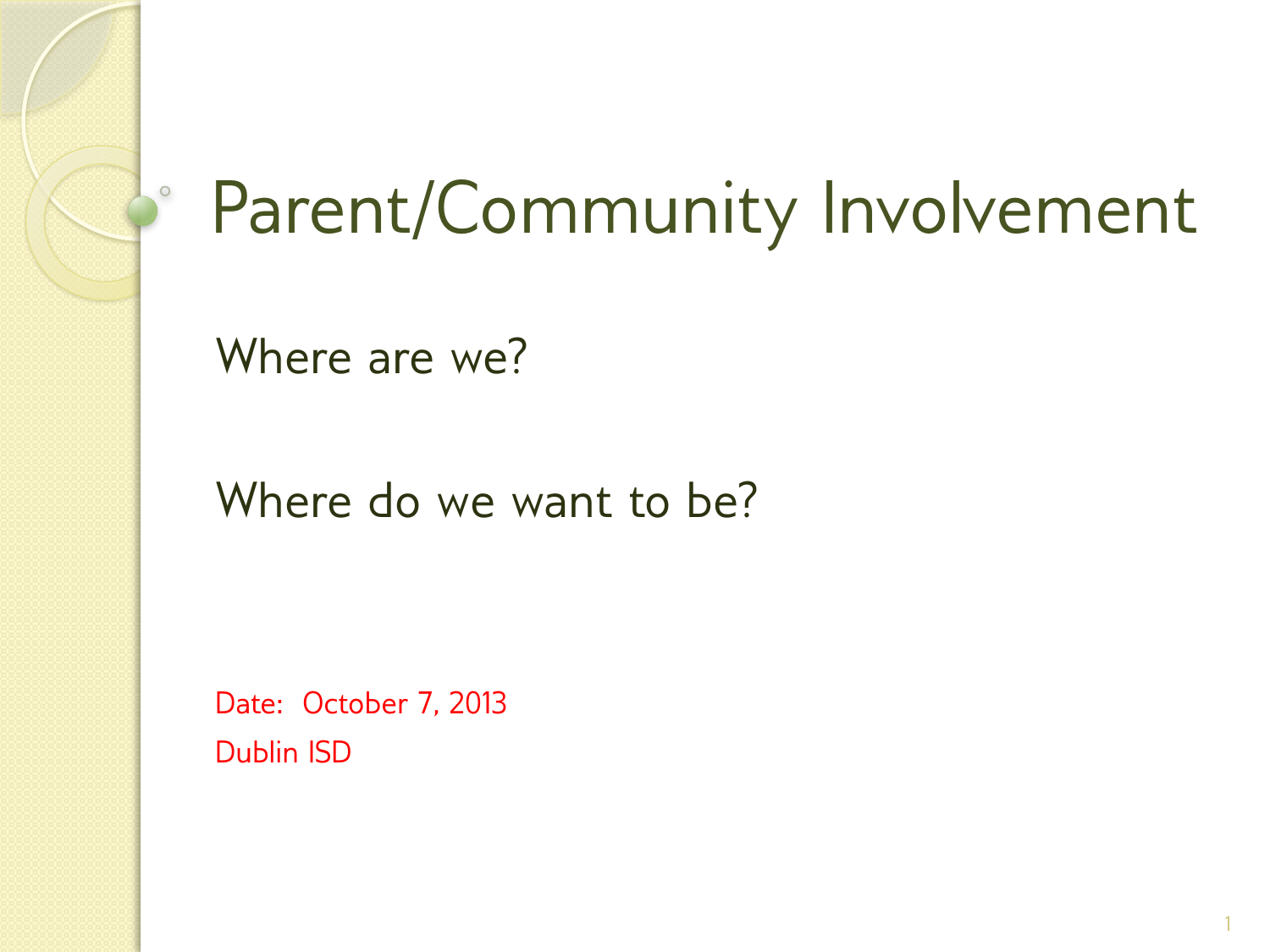

# Parent/Community Involvement

Where are we?

Where do we want to be?

Date:  October 7, 2013
Dublin ISD
1